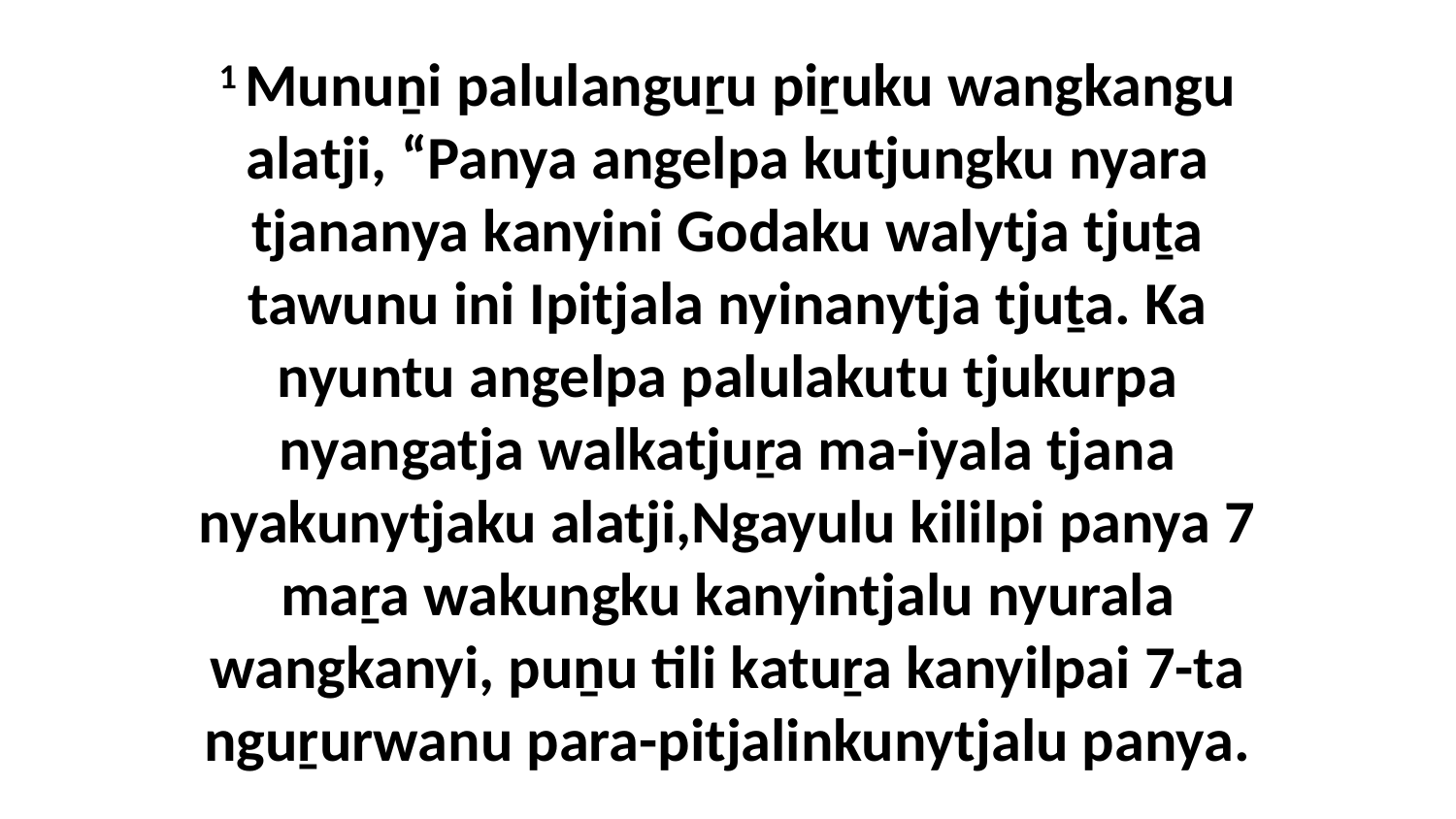

1 Munuṉi palulanguṟu piṟuku wangkangu alatji, “Panya angelpa kutjungku nyara tjananya kanyini Godaku walytja tjuṯa tawunu ini Ipitjala nyinanytja tjuṯa. Ka nyuntu angelpa palulakutu tjukurpa nyangatja walkatjuṟa ma-iyala tjana nyakunytjaku alatji,Ngayulu kililpi panya 7 maṟa wakungku kanyintjalu nyurala wangkanyi, puṉu tili katuṟa kanyilpai 7-ta nguṟurwanu para-pitjalinkunytjalu panya.